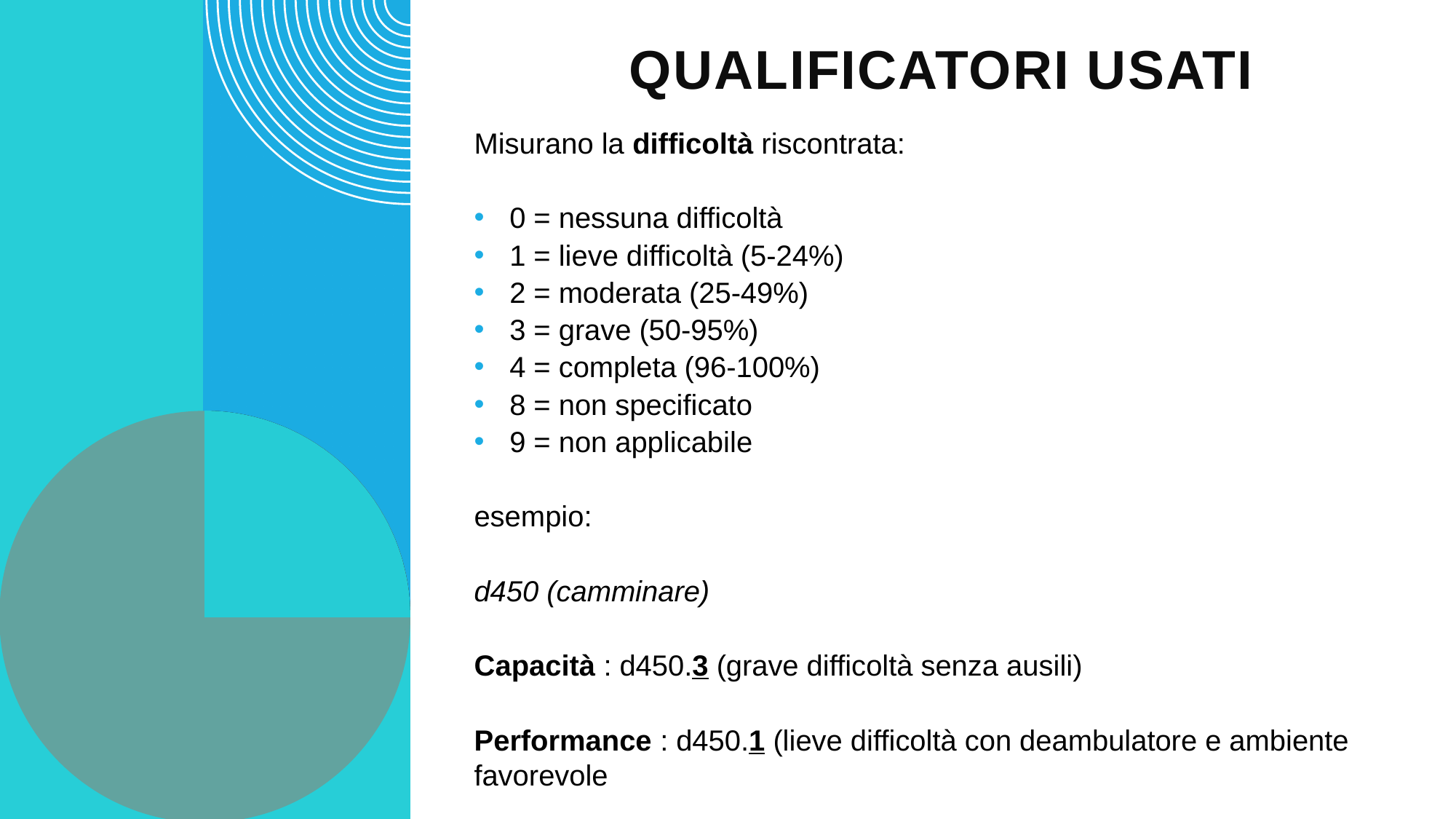

# Qualificatori usati
Misurano la difficoltà riscontrata:

0 = nessuna difficoltà
1 = lieve difficoltà (5-24%)
2 = moderata (25-49%)
3 = grave (50-95%)
4 = completa (96-100%)
8 = non specificato
9 = non applicabile

esempio:

d450 (camminare)

Capacità : d450.3 (grave difficoltà senza ausili)

Performance : d450.1 (lieve difficoltà con deambulatore e ambiente favorevole